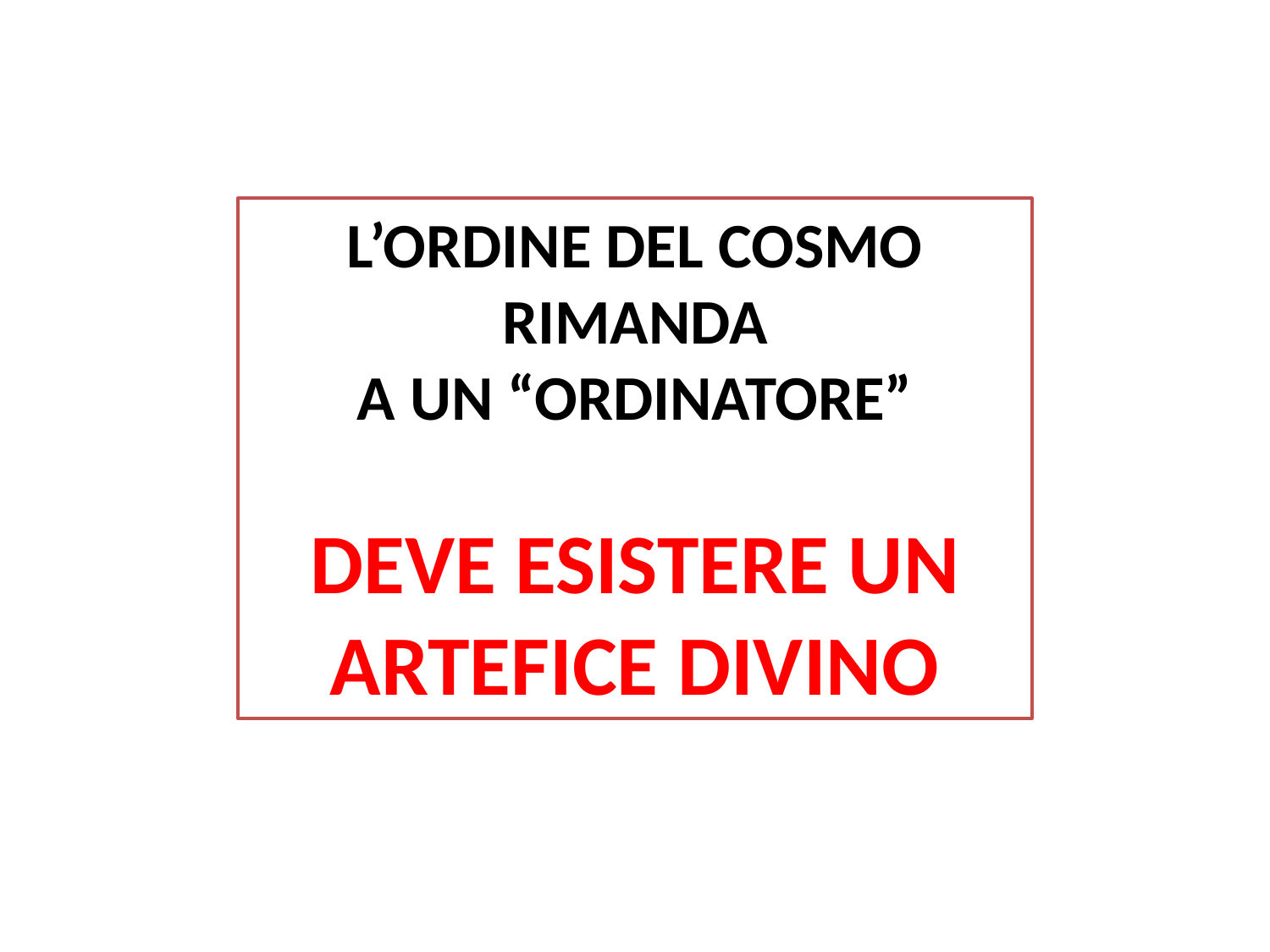

L’ORDINE DEL COSMO
RIMANDA
A UN “ORDINATORE”

DEVE ESISTERE UN ARTEFICE DIVINO